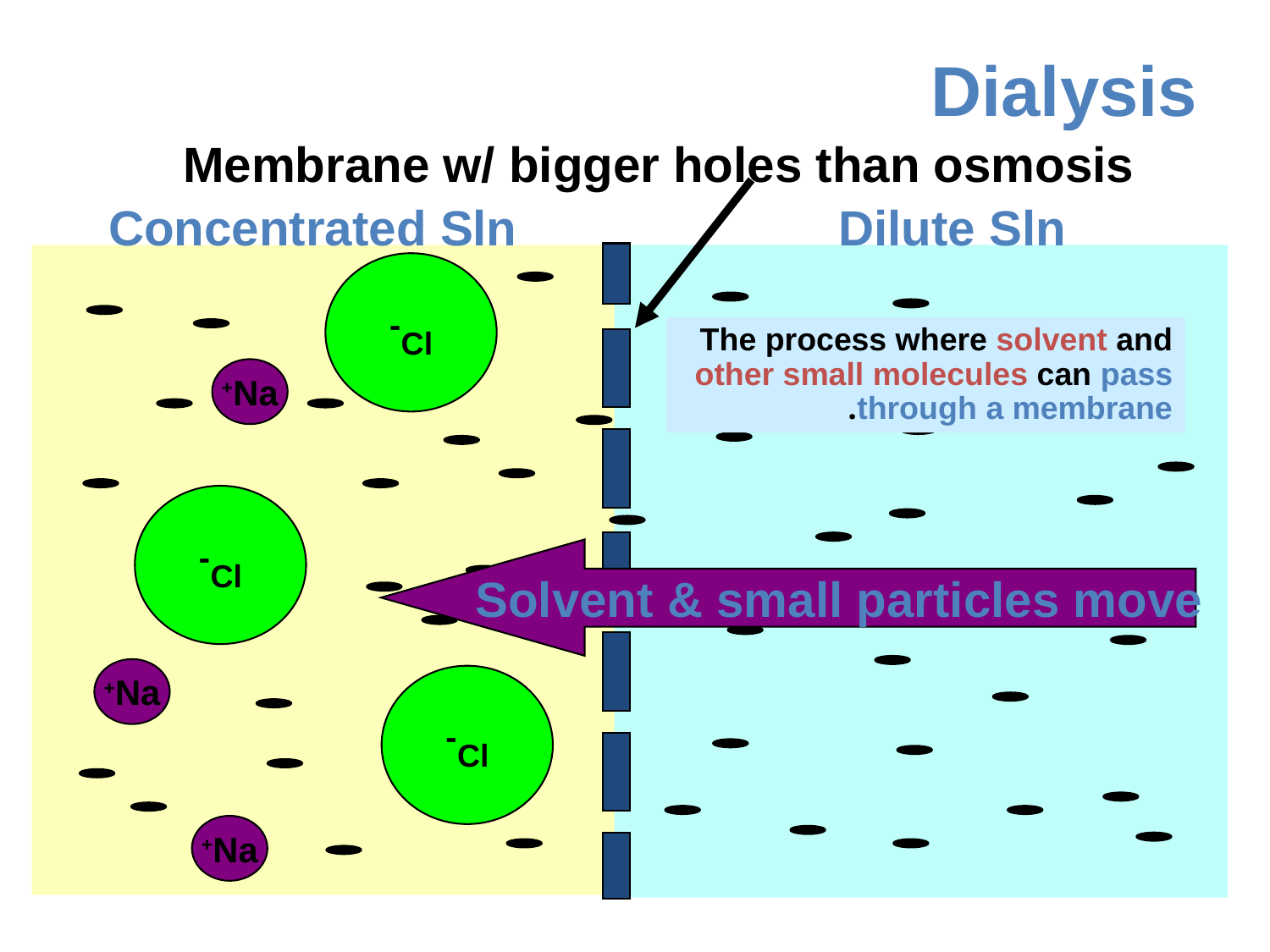

Dialysis
Membrane w/ bigger holes than osmosis

Concentrated Sln
Dilute Sln

Cl-

Na+

Cl-

Na+
Cl-

Na+

The process where solvent and other small molecules can pass through a membrane.
Solvent & small particles move